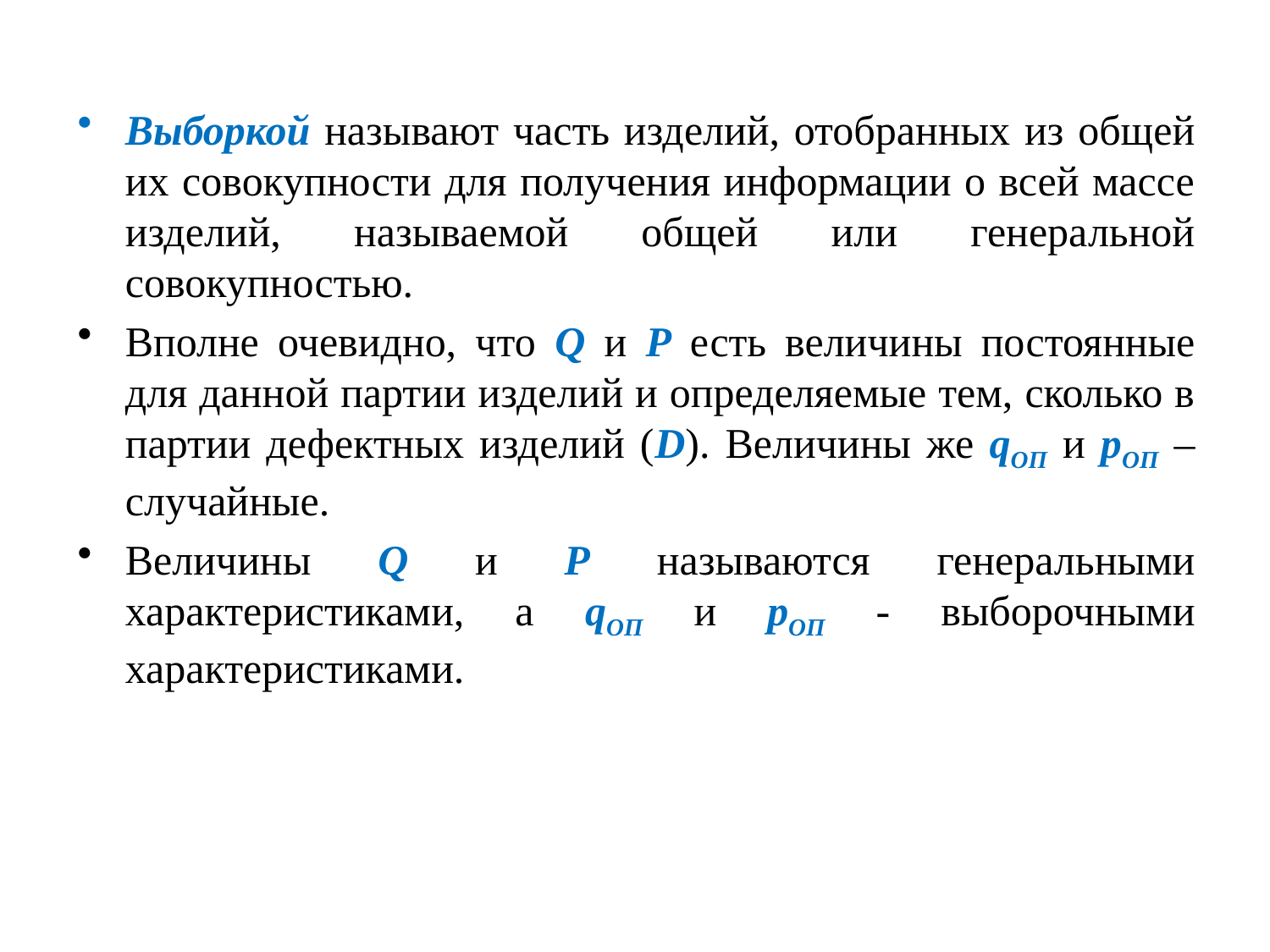

Выборкой называют часть изделий, отобранных из общей их совокупности для получения информации о всей массе изделий, называемой общей или генеральной совокупностью.
Вполне очевидно, что Q и P есть величины постоянные для данной партии изделий и определяемые тем, сколько в партии дефектных изделий (D). Величины же qОП и рОП – случайные.
Величины Q и P называются генеральными характеристиками, а qОП и рОП - выборочными характеристиками.